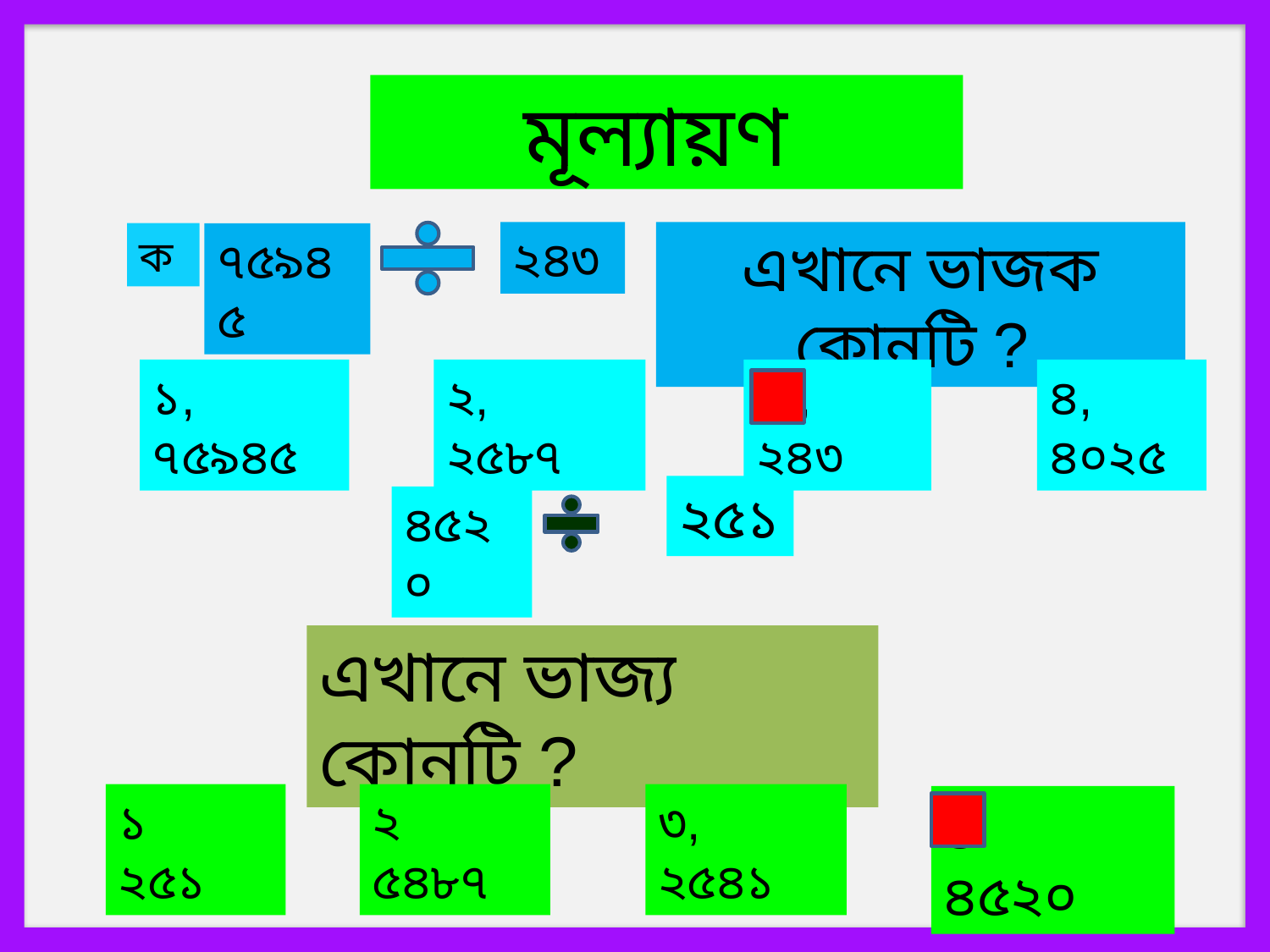

মূল্যায়ণ

২৪৩
ক
৭৫৯৪৫
এখানে ভাজক কোনটি ?
১,  ৭৫৯৪৫
২,  ২৫৮৭
৩ ,   ২৪৩
৪, ৪০২৫

২৫১
৪৫২০

এখানে ভাজ্য কোনটি ?
১   ২৫১
২  ৫৪৮৭
৩,   ২৫৪১
৪     ৪৫২০